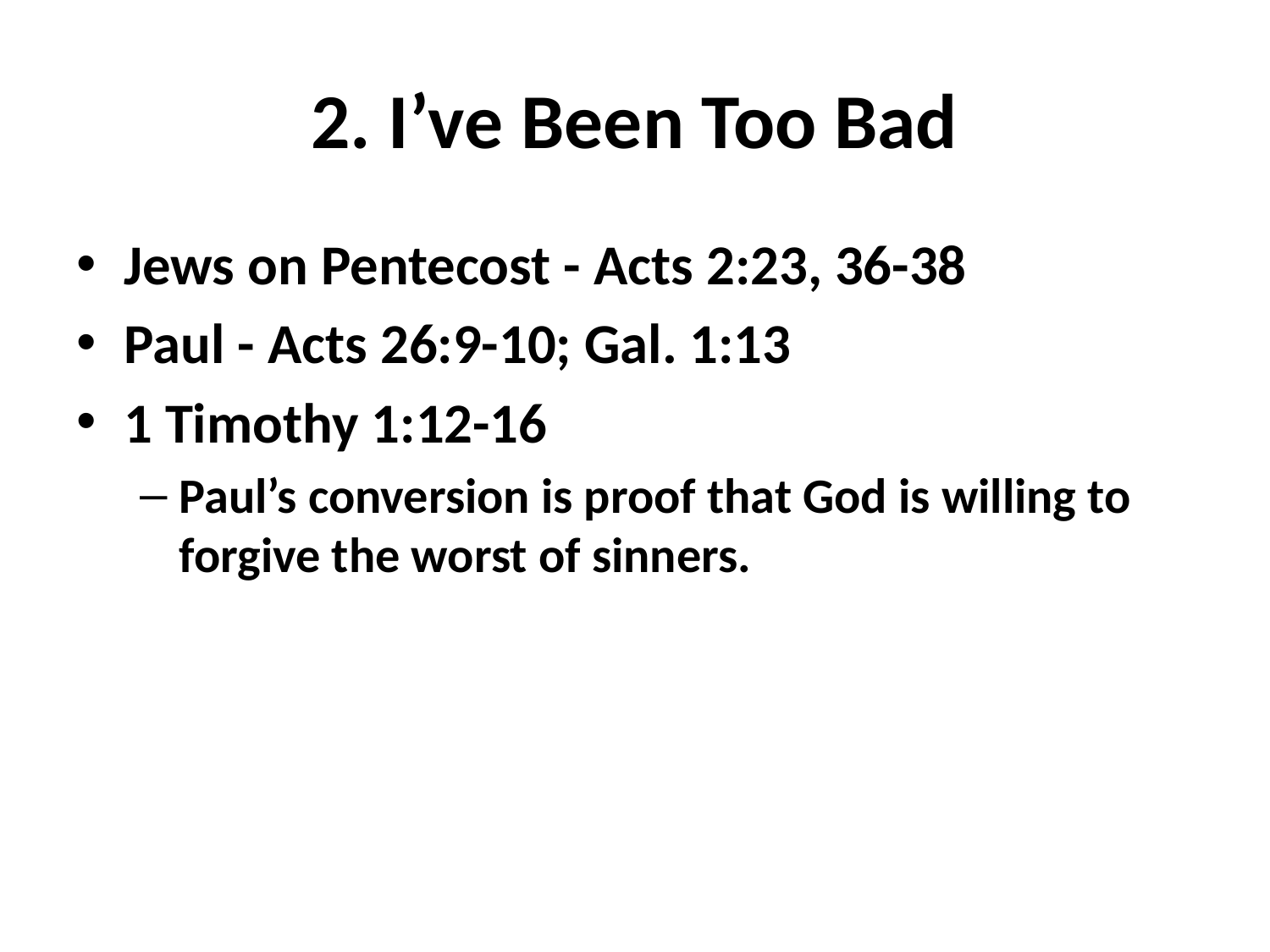

# 2. I’ve Been Too Bad
Jews on Pentecost - Acts 2:23, 36-38
Paul - Acts 26:9-10; Gal. 1:13
1 Timothy 1:12-16
Paul’s conversion is proof that God is willing to forgive the worst of sinners.